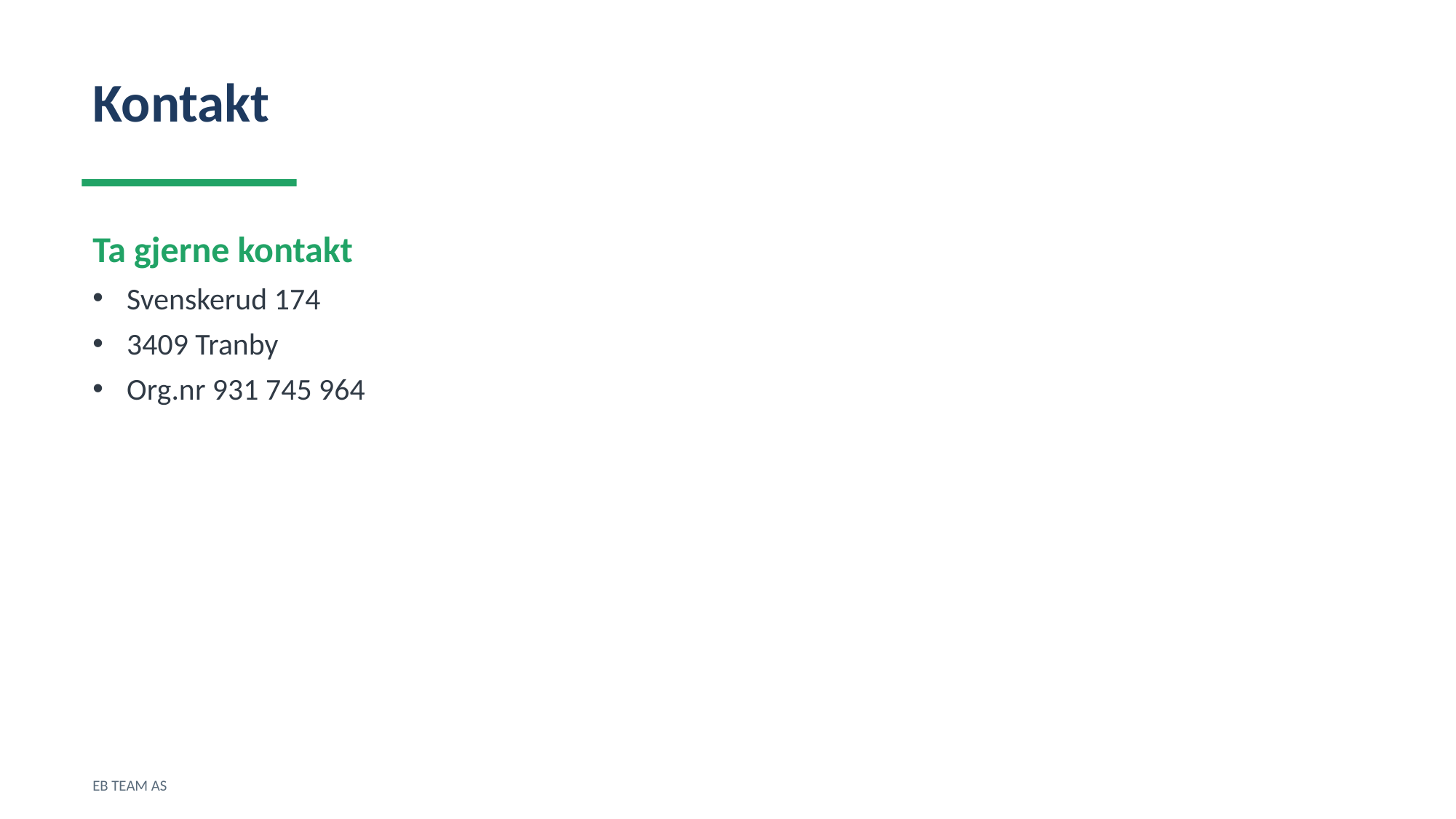

Kontakt

Ta gjerne kontakt
Svenskerud 174
3409 Tranby
Org.nr 931 745 964
EB TEAM AS